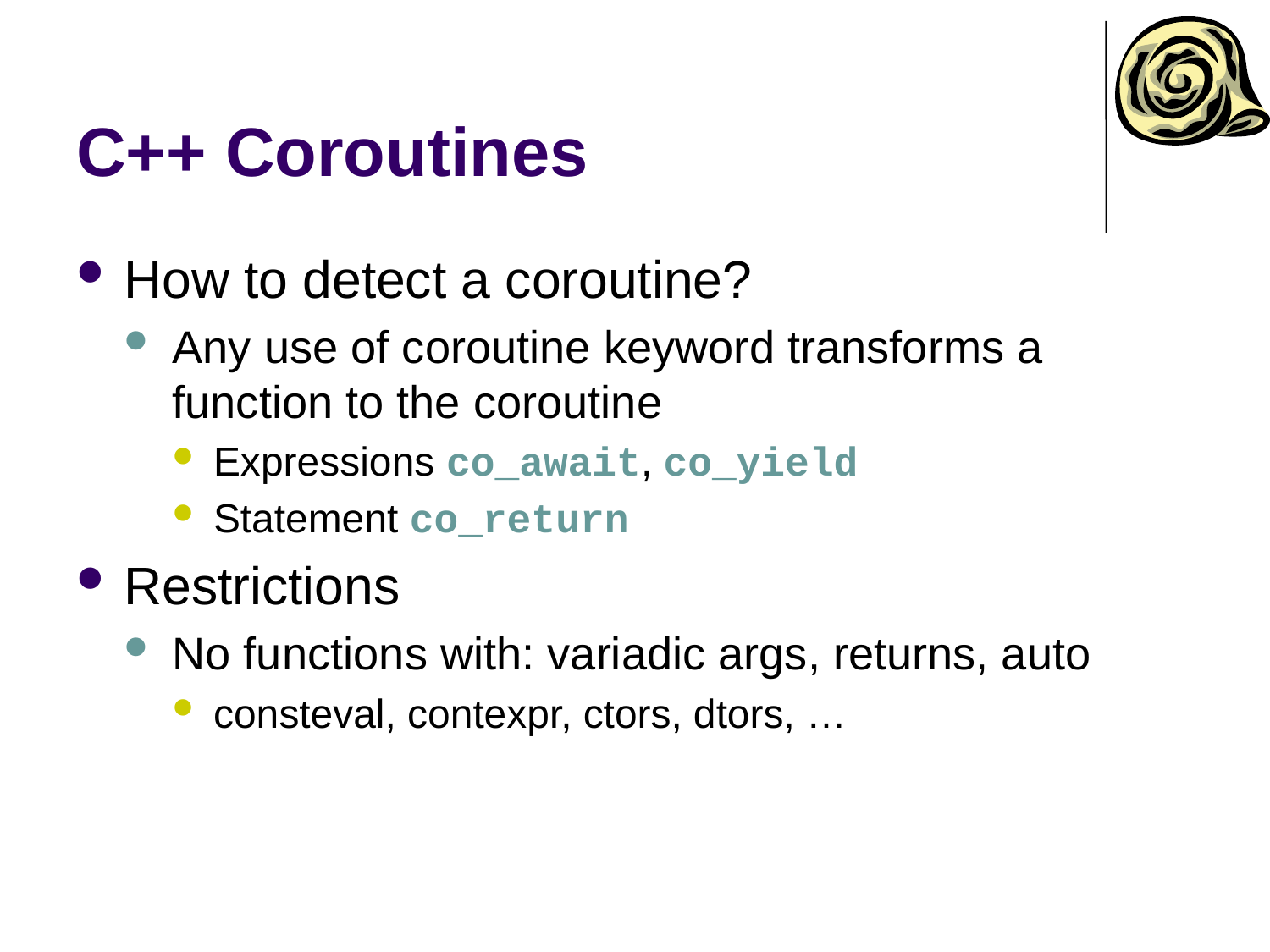

# C++ Coroutines
How to detect a coroutine?
Any use of coroutine keyword transforms a function to the coroutine
Expressions co_await, co_yield
Statement co_return
Restrictions
No functions with: variadic args, returns, auto
consteval, contexpr, ctors, dtors, …